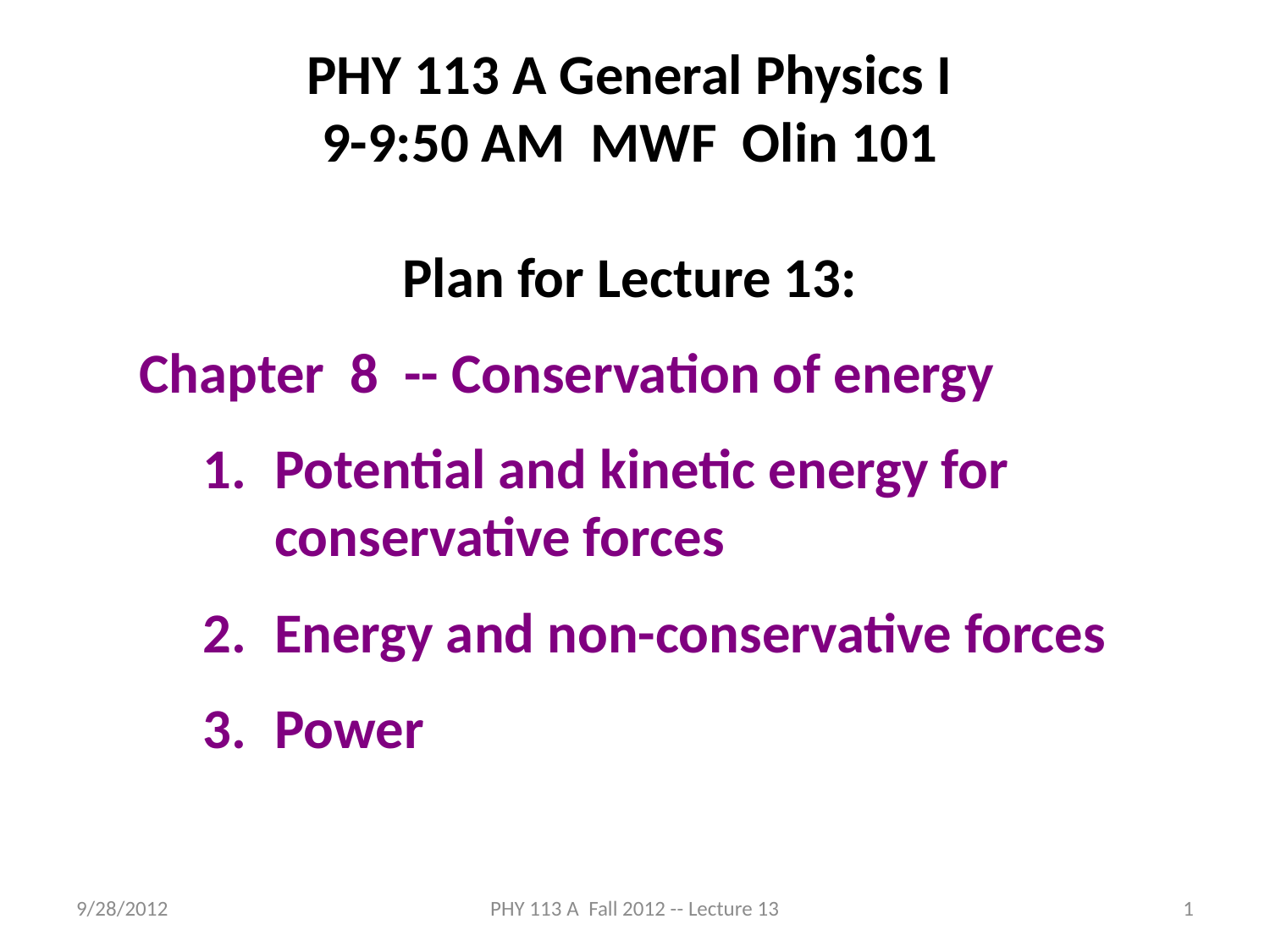

PHY 113 A General Physics I
9-9:50 AM  MWF  Olin 101

Plan for Lecture 13:
Chapter  8  -- Conservation of energy
Potential and kinetic energy for conservative forces
Energy and non-conservative forces
Power
9/28/2012
PHY 113 A  Fall 2012 -- Lecture 13
1